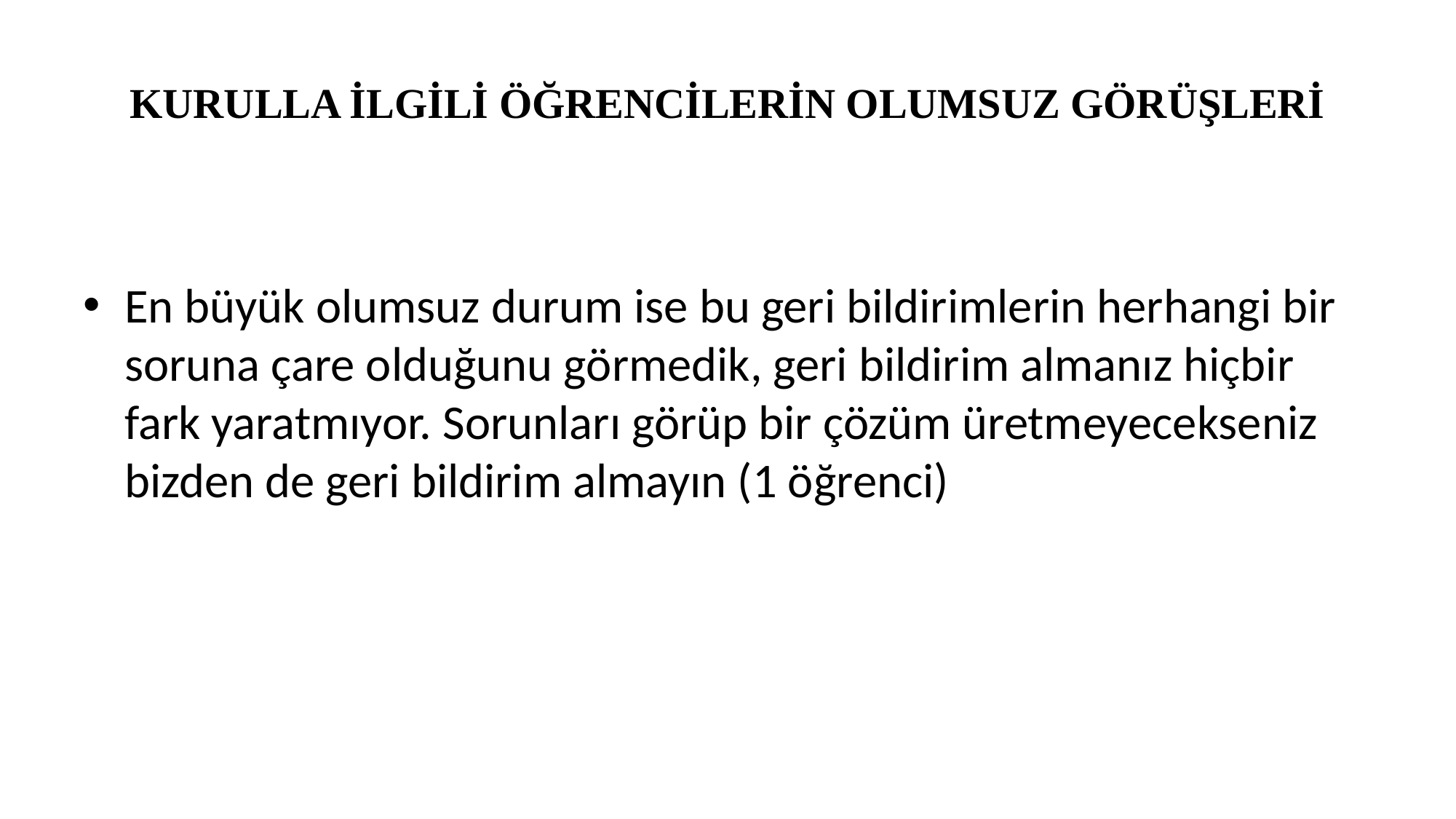

# KURULLA İLGİLİ ÖĞRENCİLERİN OLUMSUZ GÖRÜŞLERİ
En büyük olumsuz durum ise bu geri bildirimlerin herhangi bir soruna çare olduğunu görmedik, geri bildirim almanız hiçbir fark yaratmıyor. Sorunları görüp bir çözüm üretmeyecekseniz bizden de geri bildirim almayın (1 öğrenci)